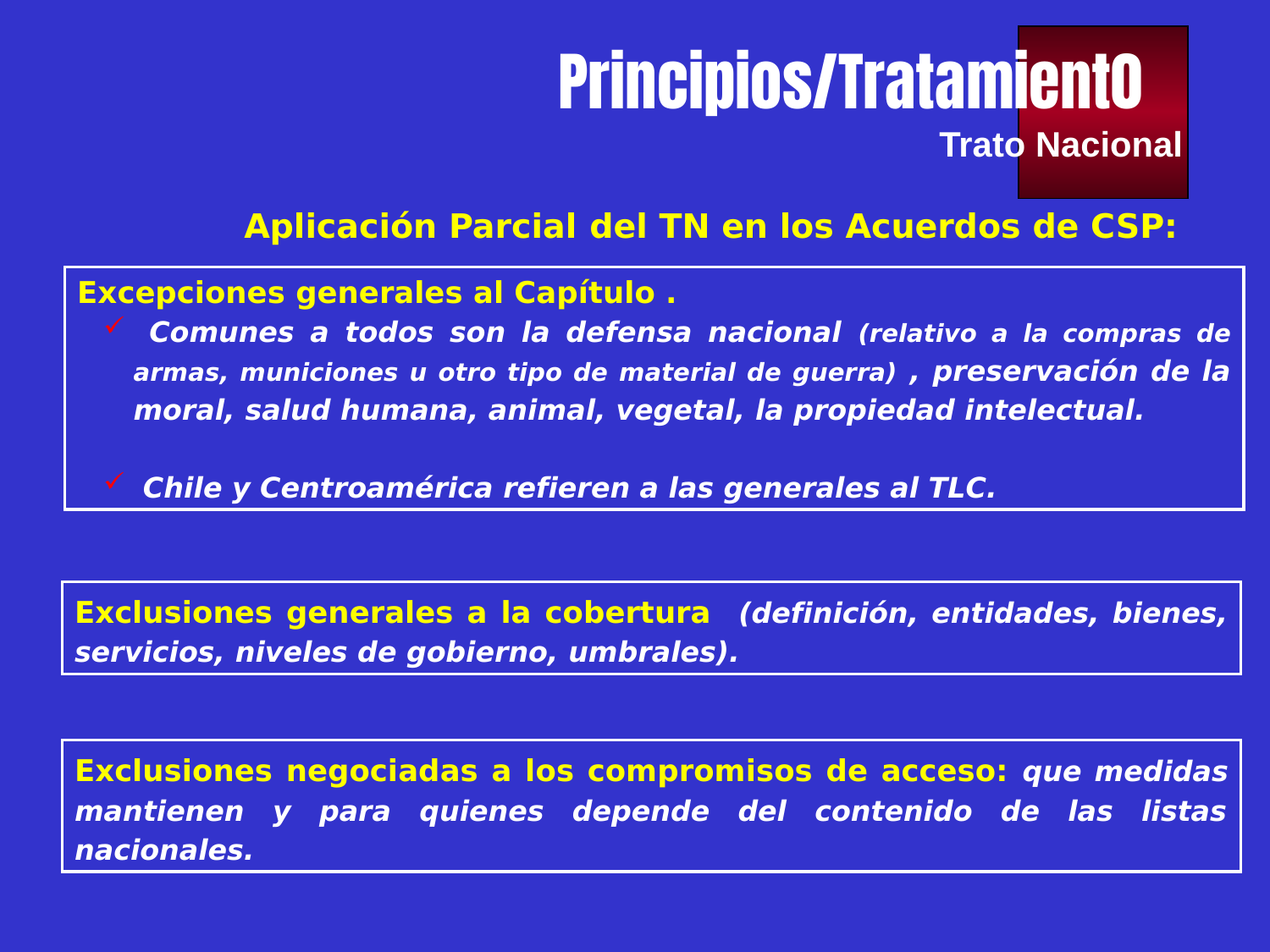

Principios/Tratamient0
Trato Nacional
Aplicación Parcial del TN en los Acuerdos de CSP:
Excepciones generales al Capítulo .
 Comunes a todos son la defensa nacional (relativo a la compras de armas, municiones u otro tipo de material de guerra) , preservación de la moral, salud humana, animal, vegetal, la propiedad intelectual.

 Chile y Centroamérica refieren a las generales al TLC.

Exclusiones generales a la cobertura  (definición, entidades, bienes, servicios, niveles de gobierno, umbrales).

Exclusiones negociadas a los compromisos de acceso: que medidas mantienen y para quienes depende del contenido de las listas nacionales.